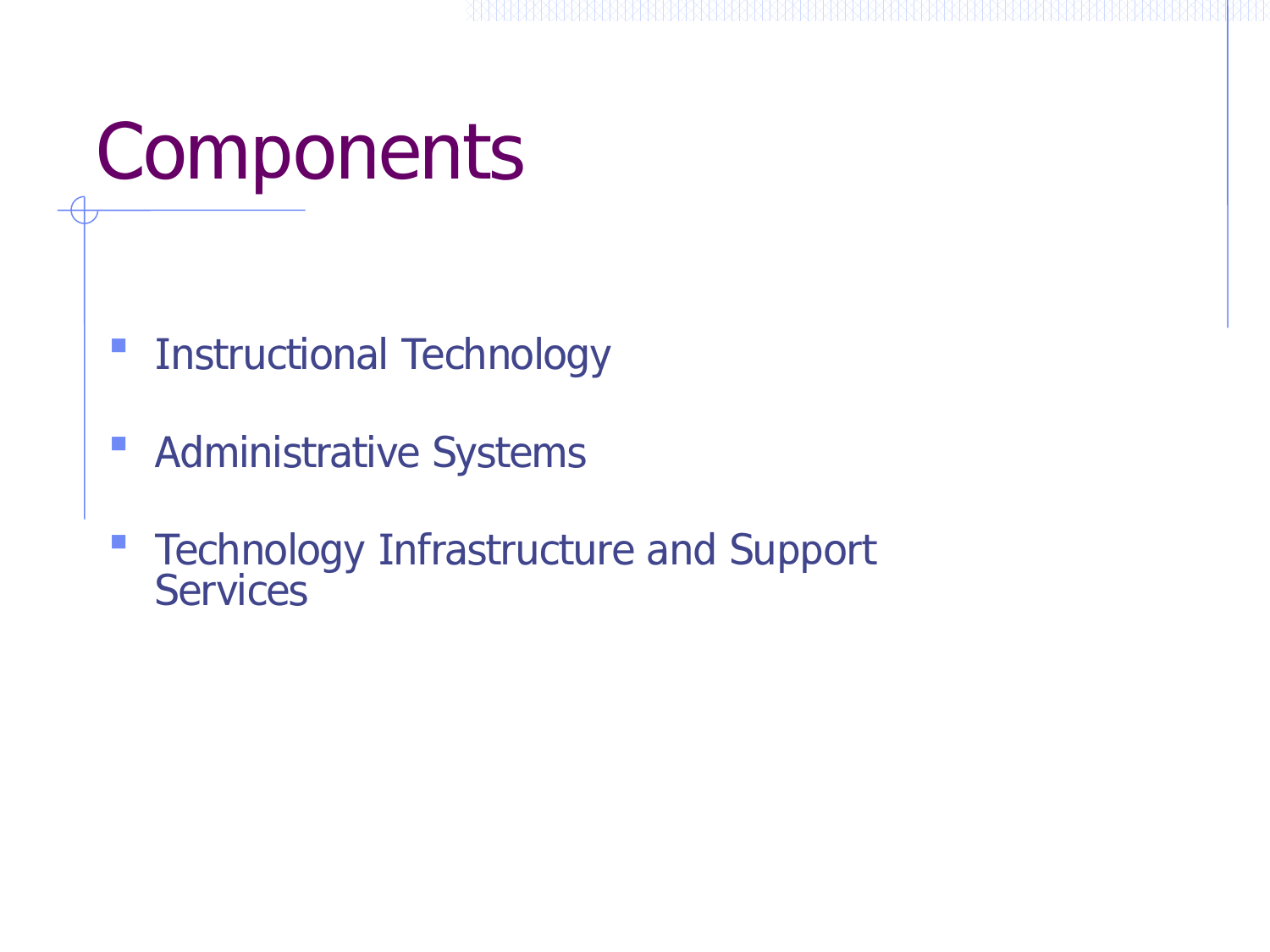

# Components

Instructional Technology

Administrative Systems

Technology Infrastructure and Support Services